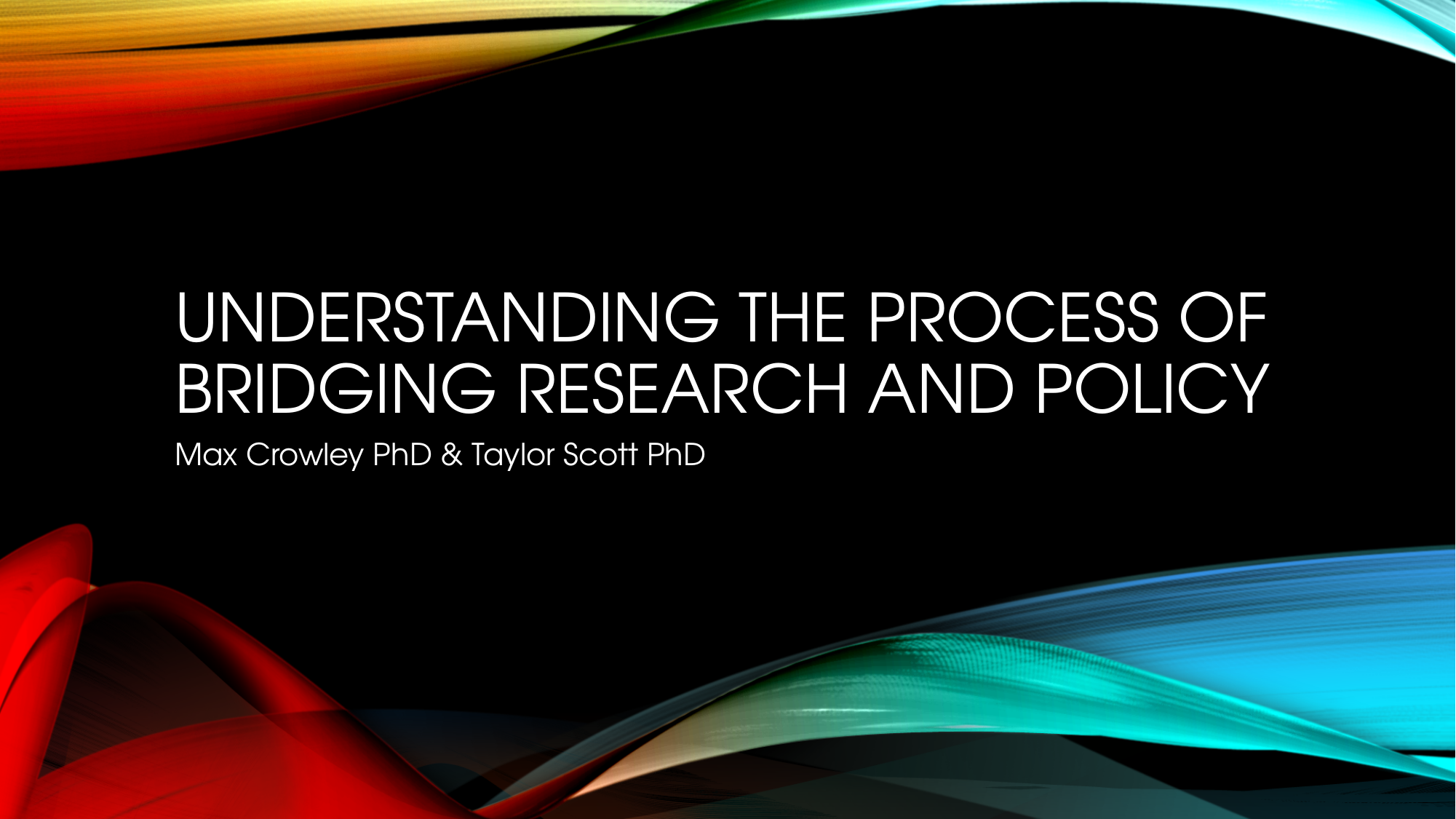

# Understanding the process of bridging research and policy
Max Crowley PhD & Taylor Scott PhD